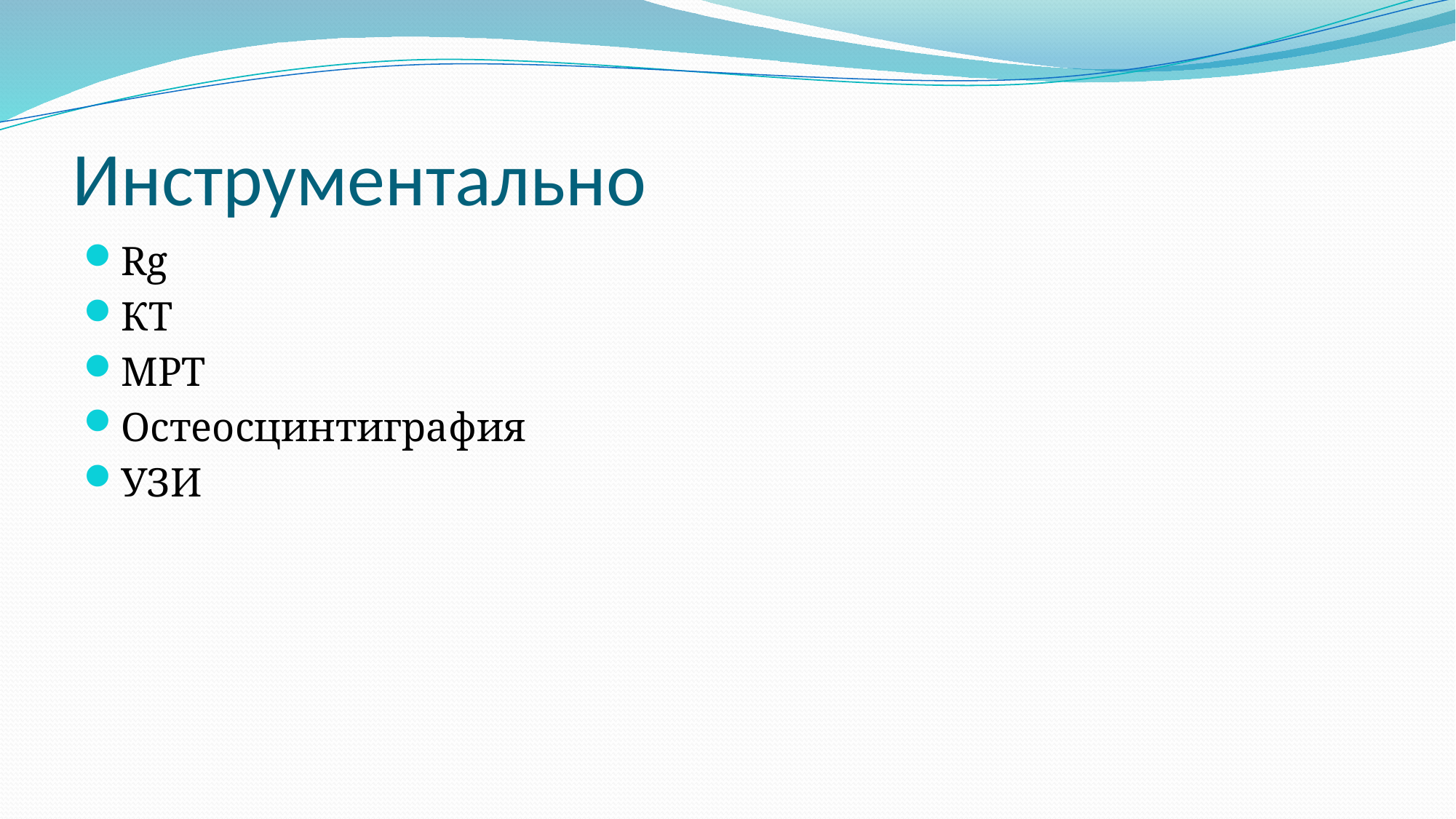

# Инструментально
Rg
КТ
МРТ
Остеосцинтиграфия
УЗИ